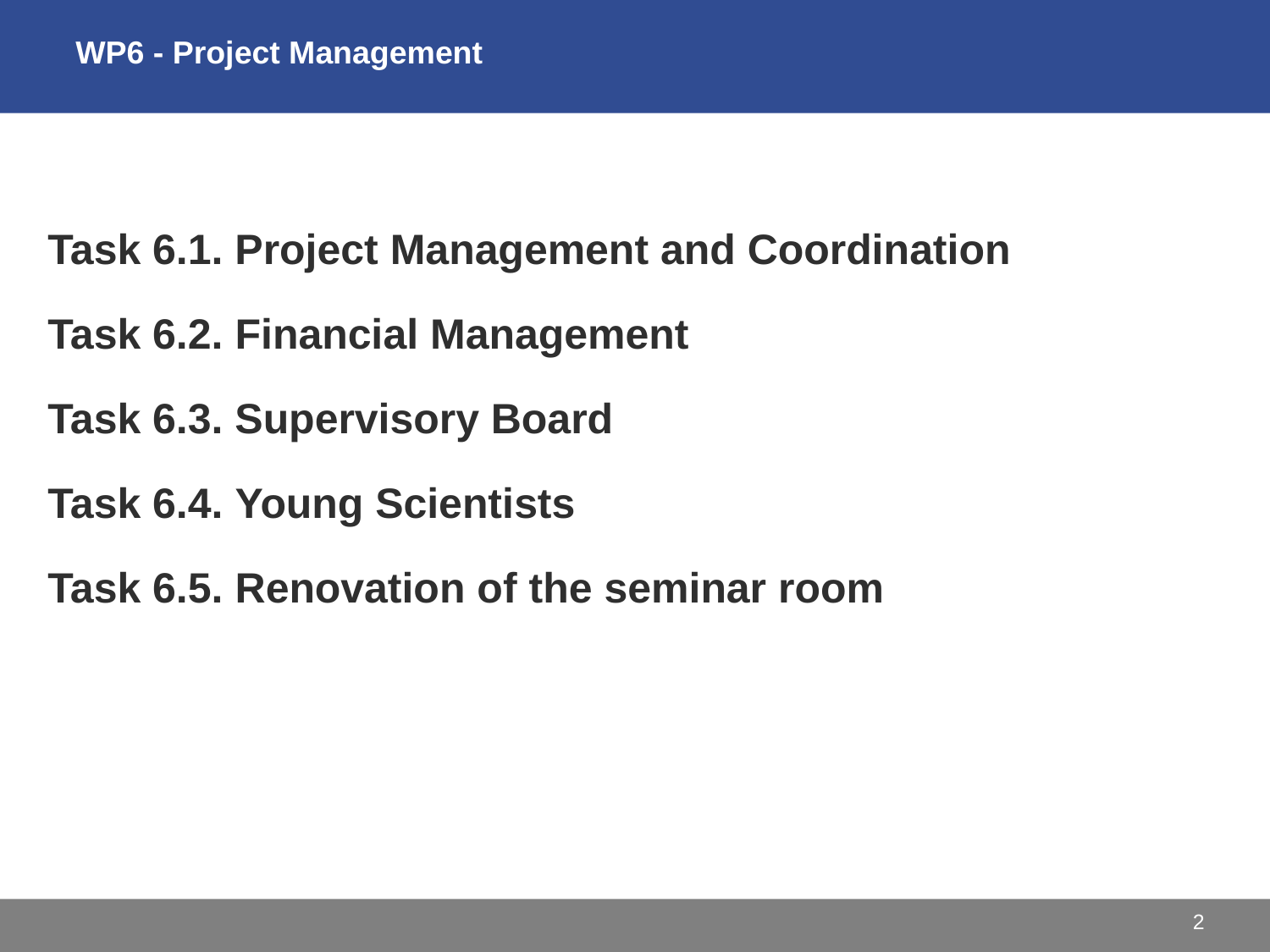

WP6 - Project Management
Task 6.1. Project Management and Coordination
Task 6.2. Financial Management
Task 6.3. Supervisory Board
Task 6.4. Young Scientists
Task 6.5. Renovation of the seminar room